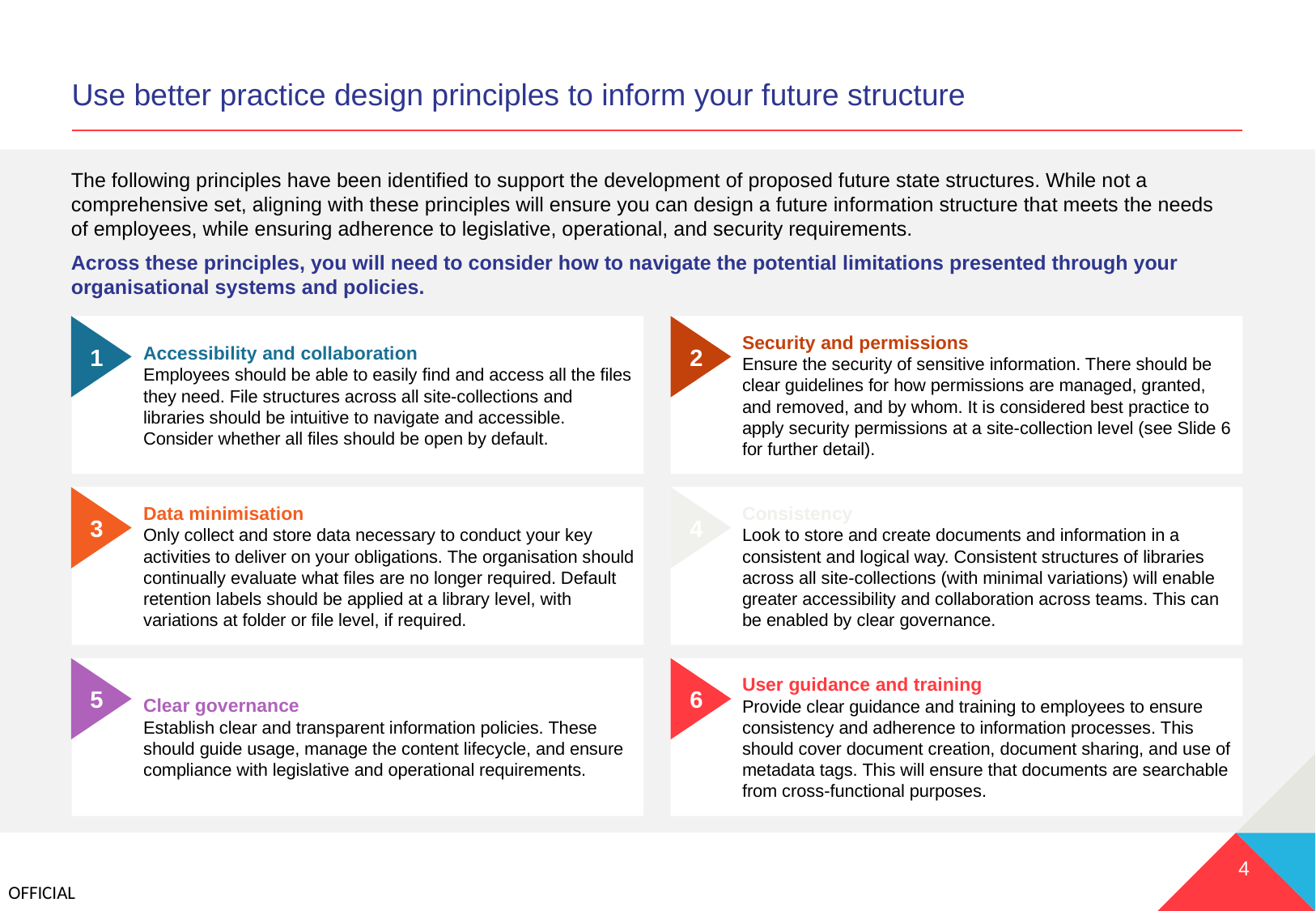

# Use better practice design principles to inform your future structure
The following principles have been identified to support the development of proposed future state structures. While not a comprehensive set, aligning with these principles will ensure you can design a future information structure that meets the needs of employees, while ensuring adherence to legislative, operational, and security requirements.
Across these principles, you will need to consider how to navigate the potential limitations presented through your organisational systems and policies.
Accessibility and collaboration
Employees should be able to easily find and access all the files they need. File structures across all site-collections and libraries should be intuitive to navigate and accessible. Consider whether all files should be open by default.
1
Security and permissions
Ensure the security of sensitive information. There should be clear guidelines for how permissions are managed, granted, and removed, and by whom. It is considered best practice to apply security permissions at a site-collection level (see Slide 6 for further detail).
2
Data minimisation
Only collect and store data necessary to conduct your key activities to deliver on your obligations. The organisation should continually evaluate what files are no longer required. Default retention labels should be applied at a library level, with variations at folder or file level, if required.
3
Consistency
Look to store and create documents and information in a consistent and logical way. Consistent structures of libraries across all site-collections (with minimal variations) will enable greater accessibility and collaboration across teams. This can be enabled by clear governance.
4
Clear governance
Establish clear and transparent information policies. These should guide usage, manage the content lifecycle, and ensure compliance with legislative and operational requirements.
5
User guidance and training
Provide clear guidance and training to employees to ensure consistency and adherence to information processes. This should cover document creation, document sharing, and use of metadata tags. This will ensure that documents are searchable from cross-functional purposes.
6